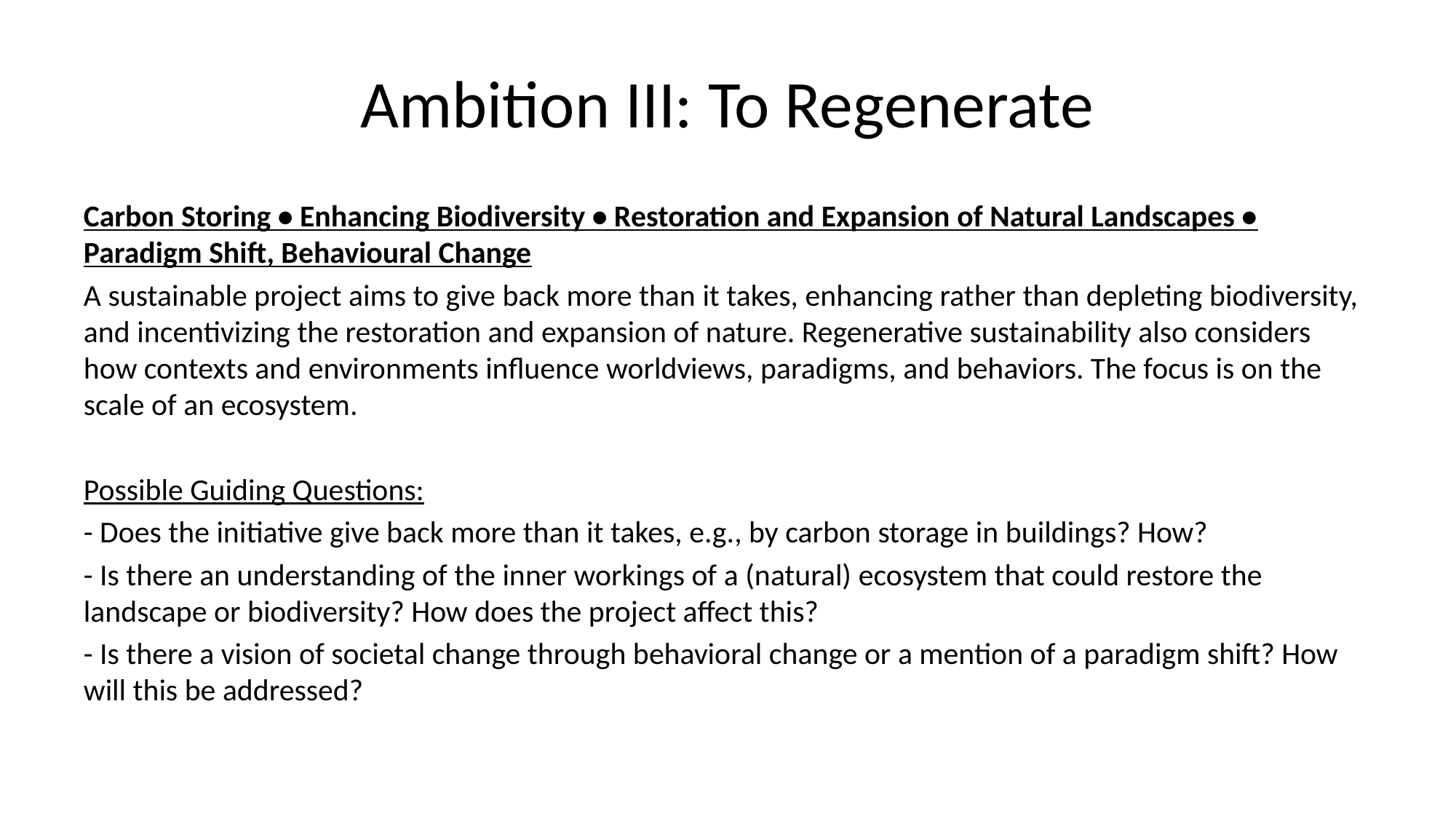

# Ambition III: To Regenerate
Carbon Storing • Enhancing Biodiversity • Restoration and Expansion of Natural Landscapes • Paradigm Shift, Behavioural Change
A sustainable project aims to give back more than it takes, enhancing rather than depleting biodiversity, and incentivizing the restoration and expansion of nature. Regenerative sustainability also considers how contexts and environments influence worldviews, paradigms, and behaviors. The focus is on the scale of an ecosystem.

Possible Guiding Questions:
- Does the initiative give back more than it takes, e.g., by carbon storage in buildings? How?
- Is there an understanding of the inner workings of a (natural) ecosystem that could restore the landscape or biodiversity? How does the project affect this?
- Is there a vision of societal change through behavioral change or a mention of a paradigm shift? How will this be addressed?